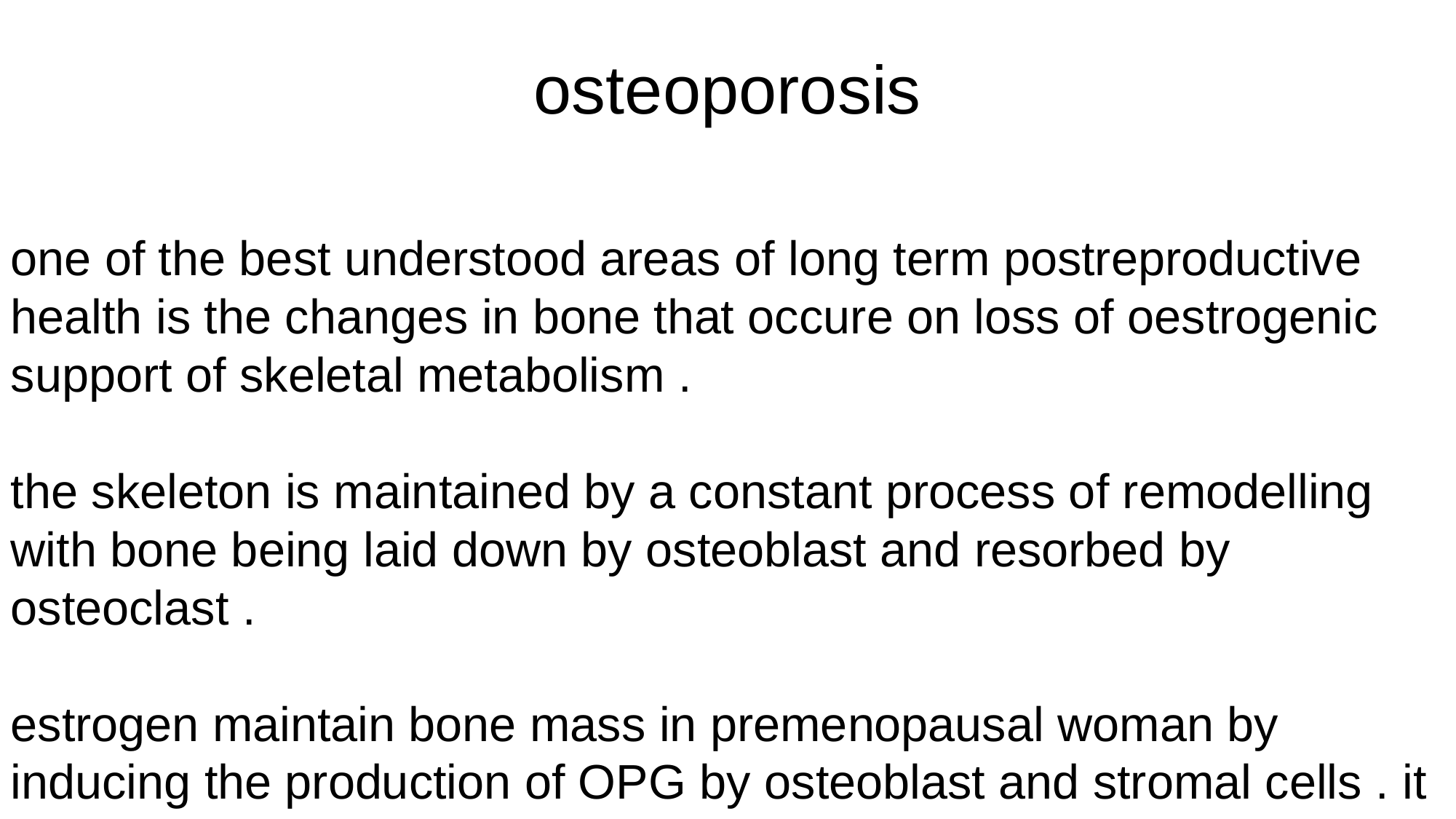

# osteoporosis
one of the best understood areas of long term postreproductive health is the changes in bone that occure on loss of oestrogenic support of skeletal metabolism .

the skeleton is maintained by a constant process of remodelling with bone being laid down by osteoblast and resorbed by osteoclast .

estrogen maintain bone mass in premenopausal woman by inducing the production of OPG by osteoblast and stromal cells . it also decrease the expression of RANK on osteoclast precursor